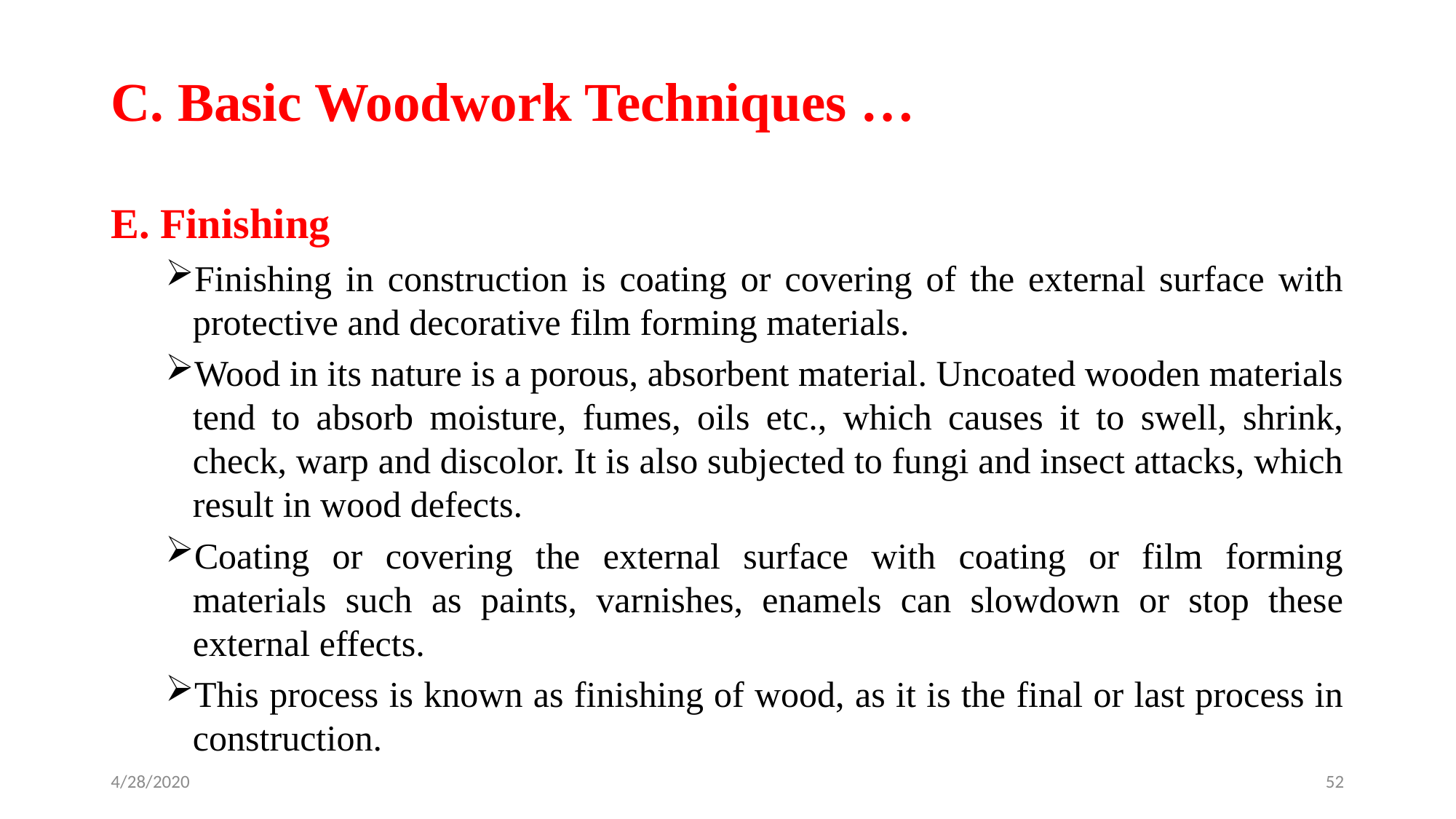

# C. Basic Woodwork Techniques …
E. Finishing
Finishing in construction is coating or covering of the external surface with protective and decorative film forming materials.
Wood in its nature is a porous, absorbent material. Uncoated wooden materials tend to absorb moisture, fumes, oils etc., which causes it to swell, shrink, check, warp and discolor. It is also subjected to fungi and insect attacks, which result in wood defects.
Coating or covering the external surface with coating or film forming materials such as paints, varnishes, enamels can slowdown or stop these external effects.
This process is known as finishing of wood, as it is the final or last process in construction.
4/28/2020
52